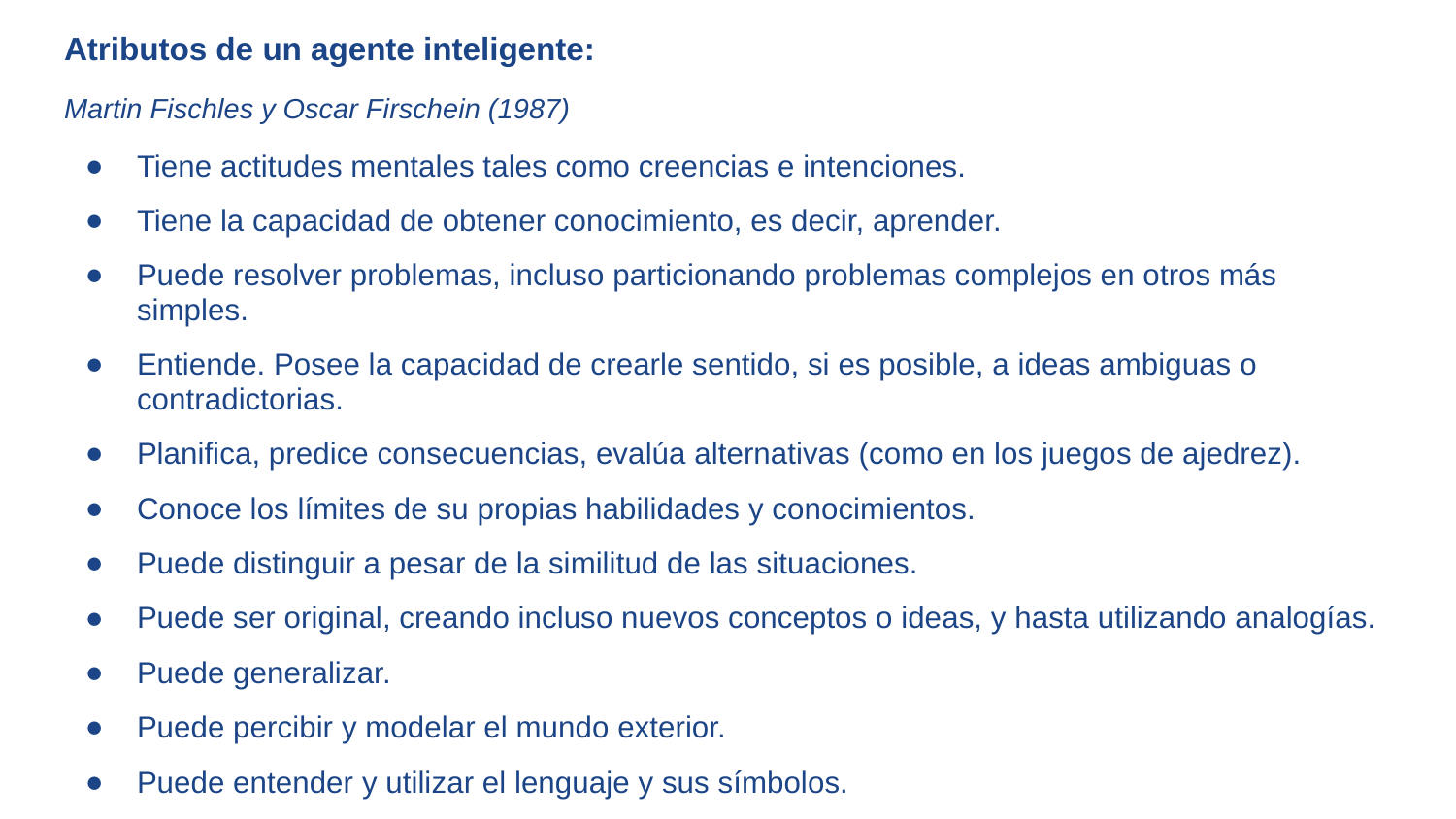

Atributos de un agente inteligente:
Martin Fischles y Oscar Firschein (1987)
Tiene actitudes mentales tales como creencias e intenciones.
Tiene la capacidad de obtener conocimiento, es decir, aprender.
Puede resolver problemas, incluso particionando problemas complejos en otros más simples.
Entiende. Posee la capacidad de crearle sentido, si es posible, a ideas ambiguas o contradictorias.
Planifica, predice consecuencias, evalúa alternativas (como en los juegos de ajedrez).
Conoce los límites de su propias habilidades y conocimientos.
Puede distinguir a pesar de la similitud de las situaciones.
Puede ser original, creando incluso nuevos conceptos o ideas, y hasta utilizando analogías.
Puede generalizar.
Puede percibir y modelar el mundo exterior.
Puede entender y utilizar el lenguaje y sus símbolos.